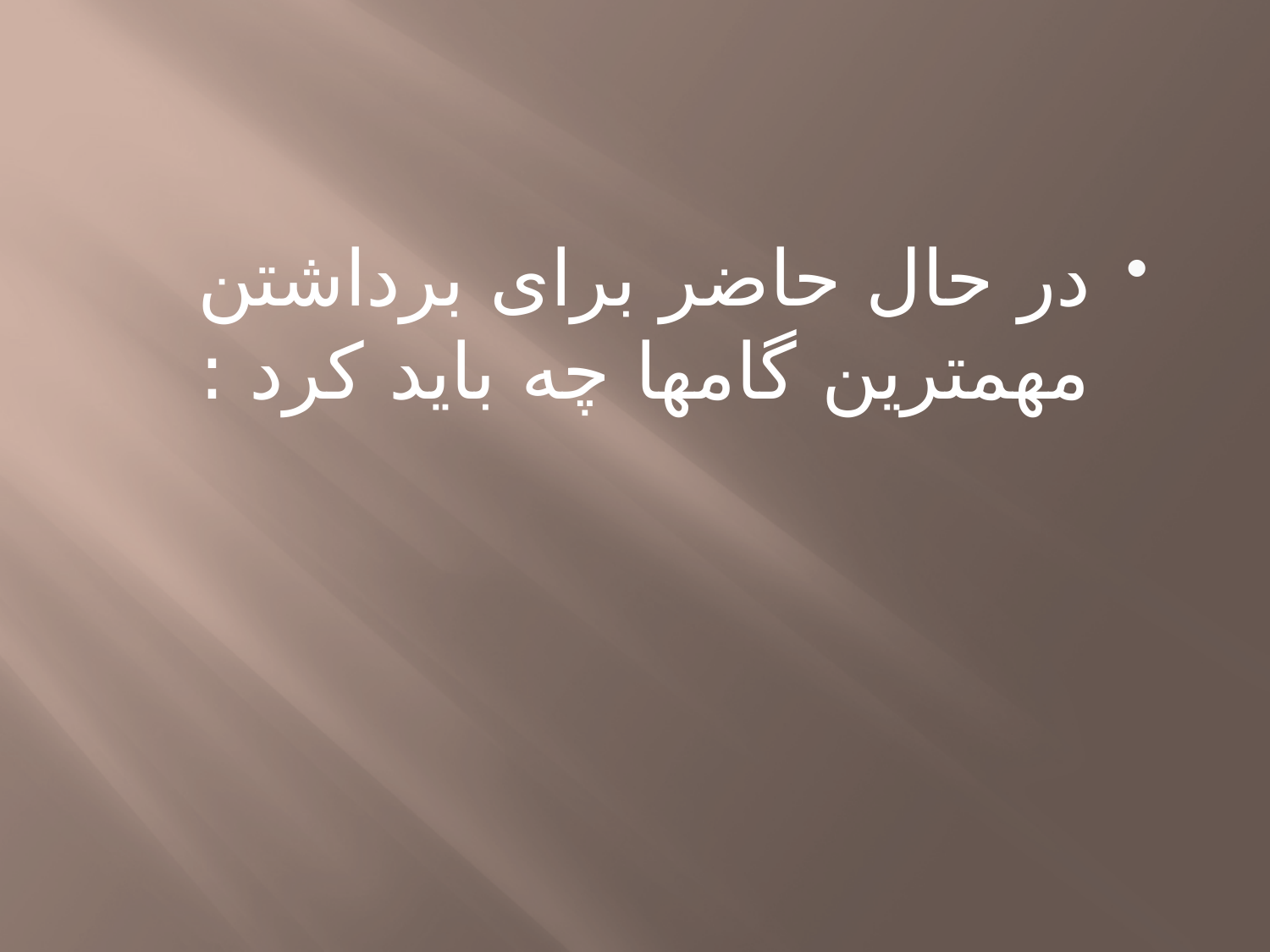

در حال حاضر برای برداشتن مهمترین گامها چه باید کرد :